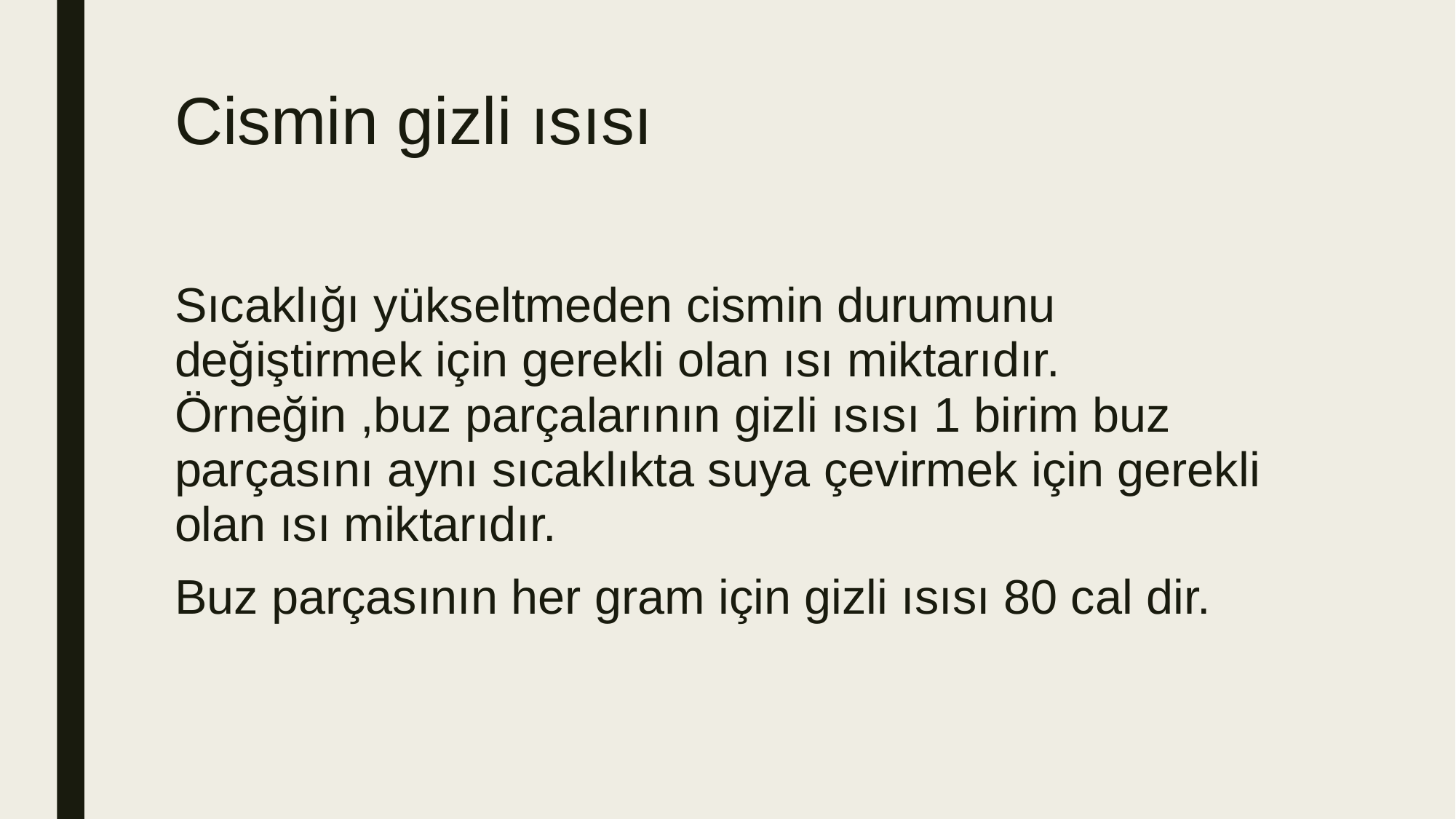

# Cismin gizli ısısı
Sıcaklığı yükseltmeden cismin durumunu değiştirmek için gerekli olan ısı miktarıdır. Örneğin ,buz parçalarının gizli ısısı 1 birim buz parçasını aynı sıcaklıkta suya çevirmek için gerekli olan ısı miktarıdır.
Buz parçasının her gram için gizli ısısı 80 cal dir.